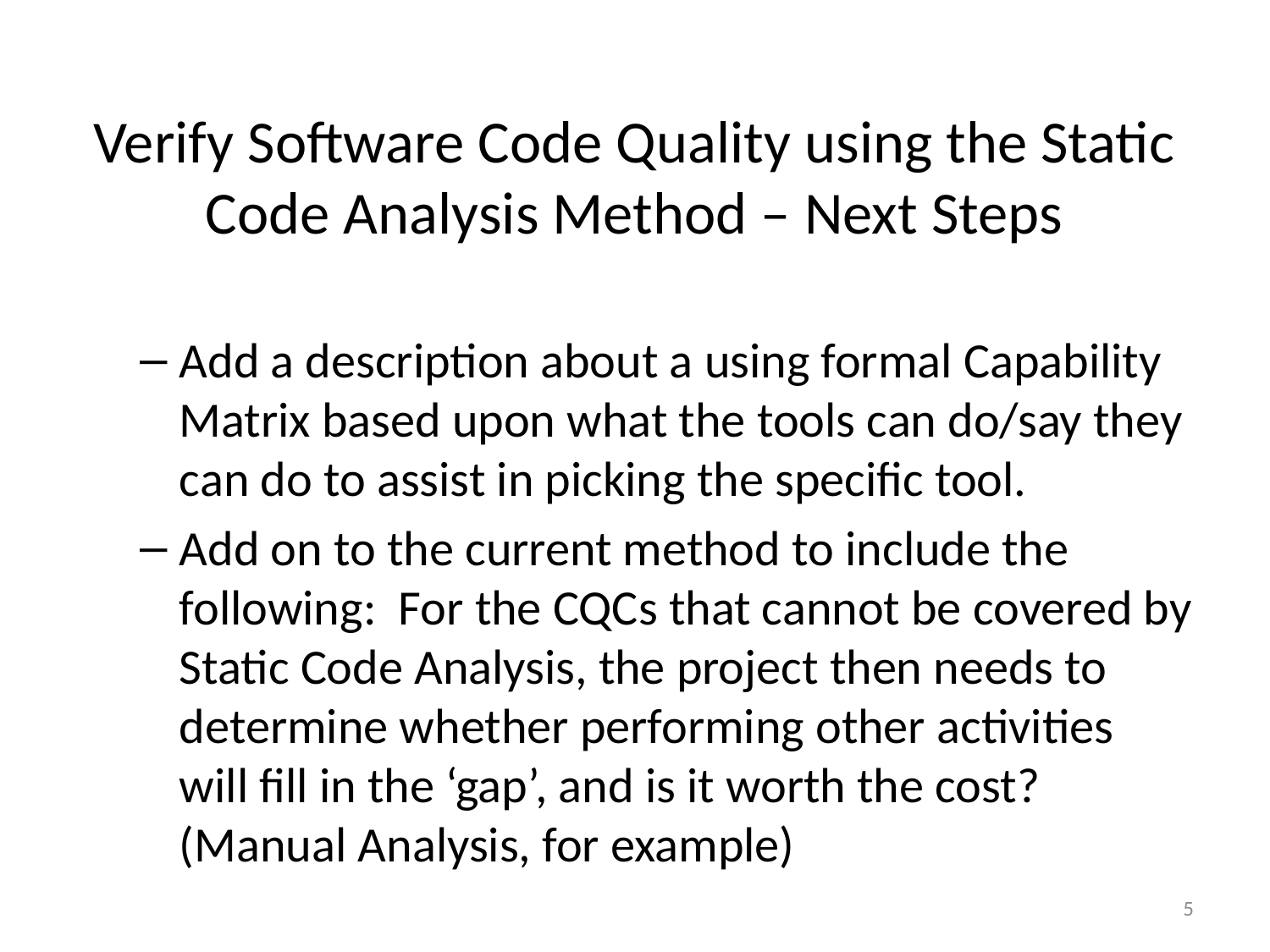

# Verify Software Code Quality using the Static Code Analysis Method – Next Steps
Add a description about a using formal Capability Matrix based upon what the tools can do/say they can do to assist in picking the specific tool.
Add on to the current method to include the following:  For the CQCs that cannot be covered by Static Code Analysis, the project then needs to determine whether performing other activities will fill in the ‘gap’, and is it worth the cost? (Manual Analysis, for example)

5